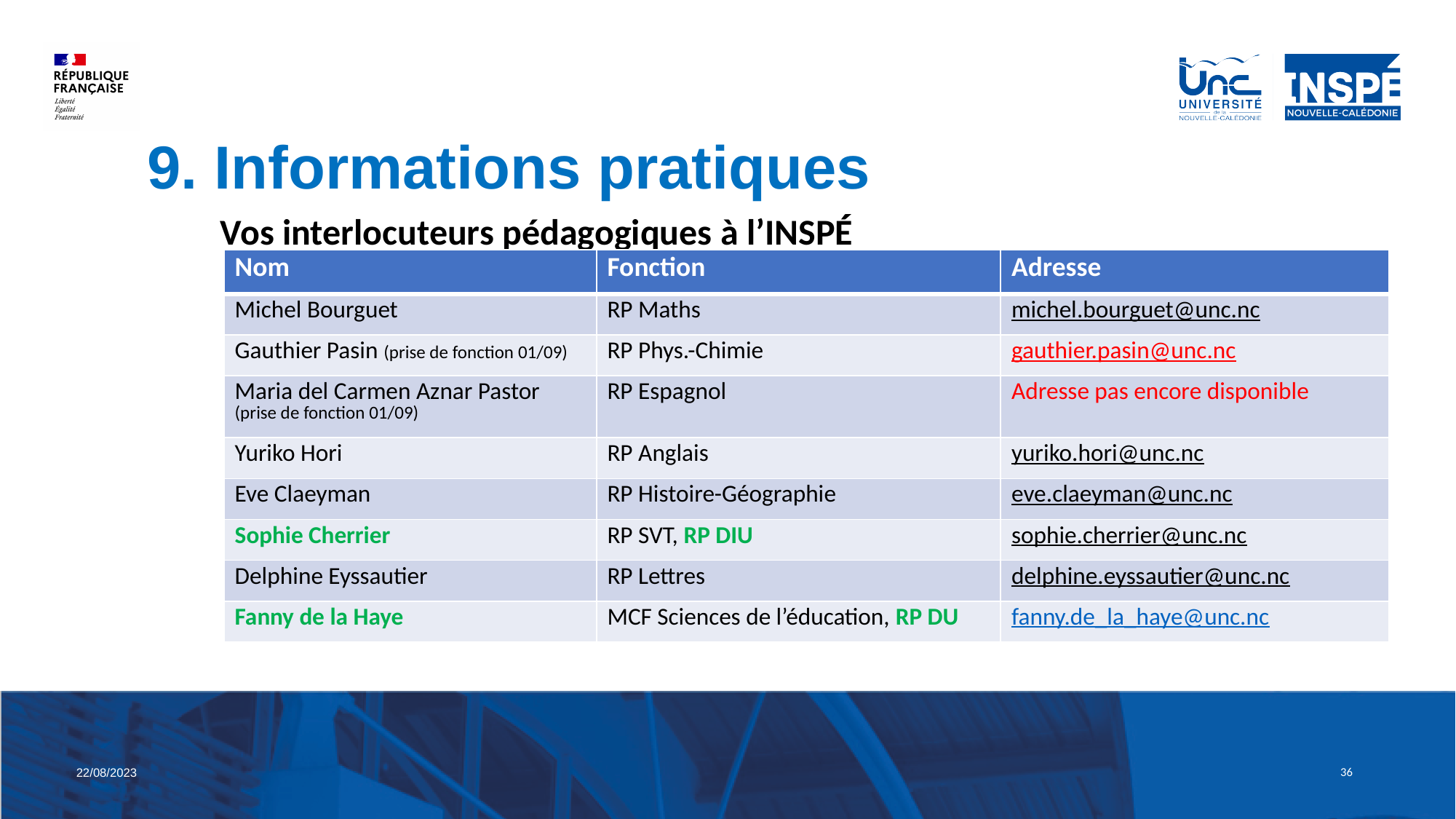

9. Informations pratiques
Vos interlocuteurs pédagogiques à l’INSPÉ

| Nom | Fonction | Adresse |
| --- | --- | --- |
| Michel Bourguet | RP Maths | michel.bourguet@unc.nc |
| Gauthier Pasin (prise de fonction 01/09) | RP Phys.-Chimie | gauthier.pasin@unc.nc |
| Maria del Carmen Aznar Pastor (prise de fonction 01/09) | RP Espagnol | Adresse pas encore disponible |
| Yuriko Hori | RP Anglais | yuriko.hori@unc.nc |
| Eve Claeyman | RP Histoire-Géographie | eve.claeyman@unc.nc |
| Sophie Cherrier | RP SVT, RP DIU | sophie.cherrier@unc.nc |
| Delphine Eyssautier | RP Lettres | delphine.eyssautier@unc.nc |
| Fanny de la Haye | MCF Sciences de l’éducation, RP DU | fanny.de\_la\_haye@unc.nc |